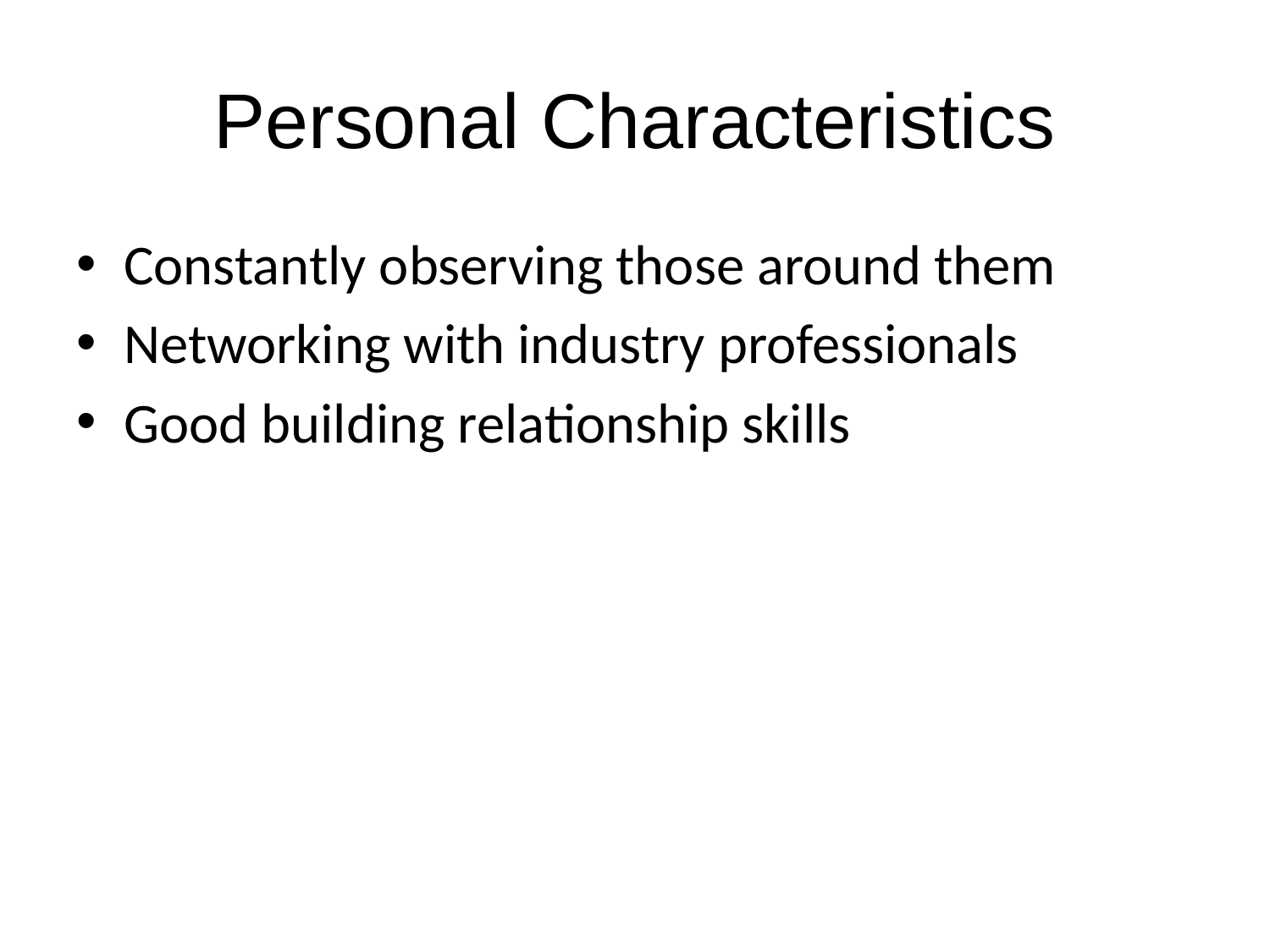

# Personal Characteristics
Constantly observing those around them
Networking with industry professionals
Good building relationship skills